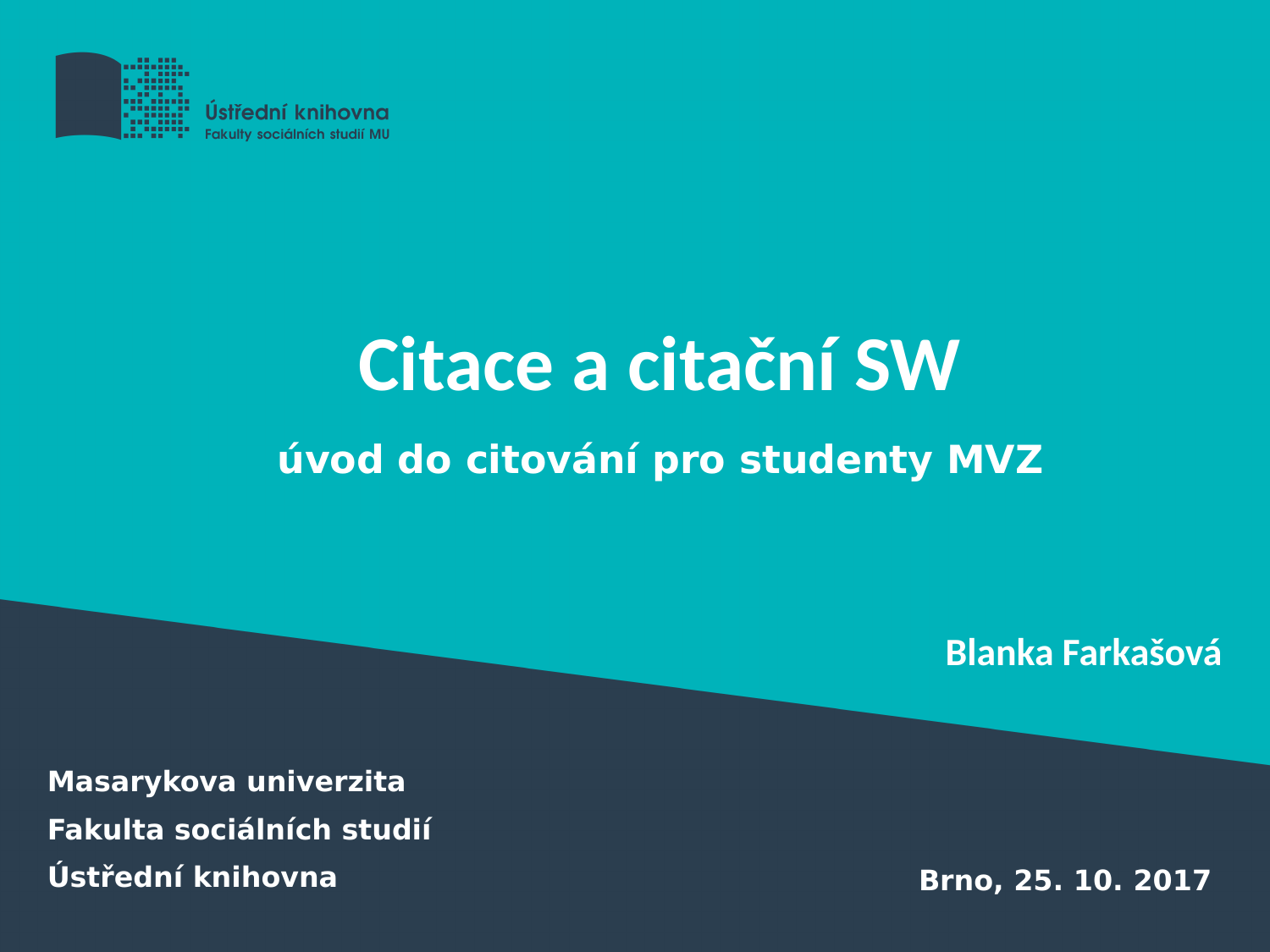

# Citace a citační SW
úvod do citování pro studenty MVZ

Blanka Farkašová

Masarykova univerzita
Fakulta sociálních studií
Ústřední knihovna
Brno, 25. 10. 2017